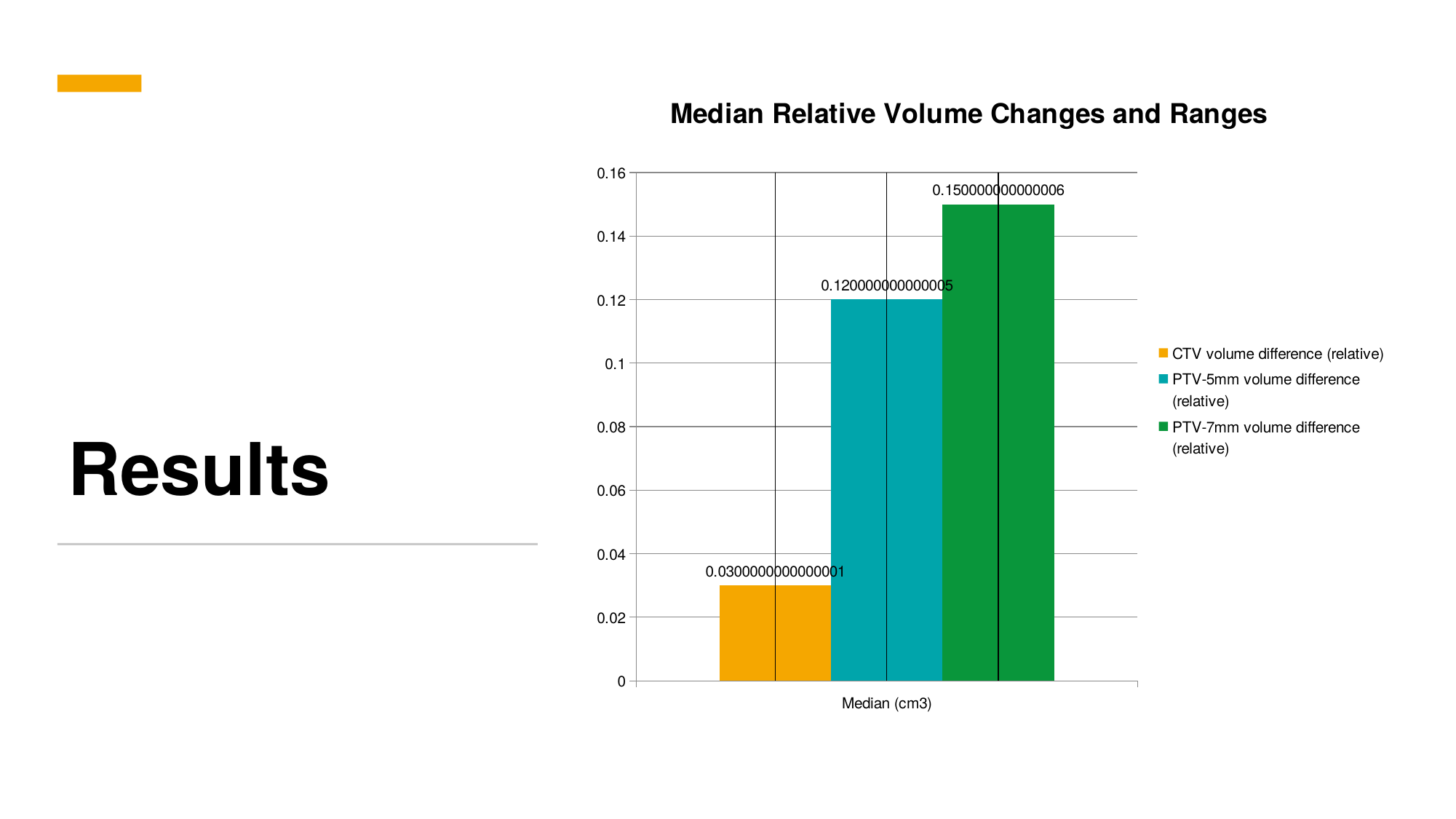

### Chart: Median Relative Volume Changes and Ranges

| Category | CTV volume difference (relative) | PTV-5mm volume difference (relative) | PTV-7mm volume difference (relative) |
|---|---|---|---|
| Median (cm3) | 0.030000000000000082 | 0.12000000000000455 | 0.15000000000000568 |
# Results